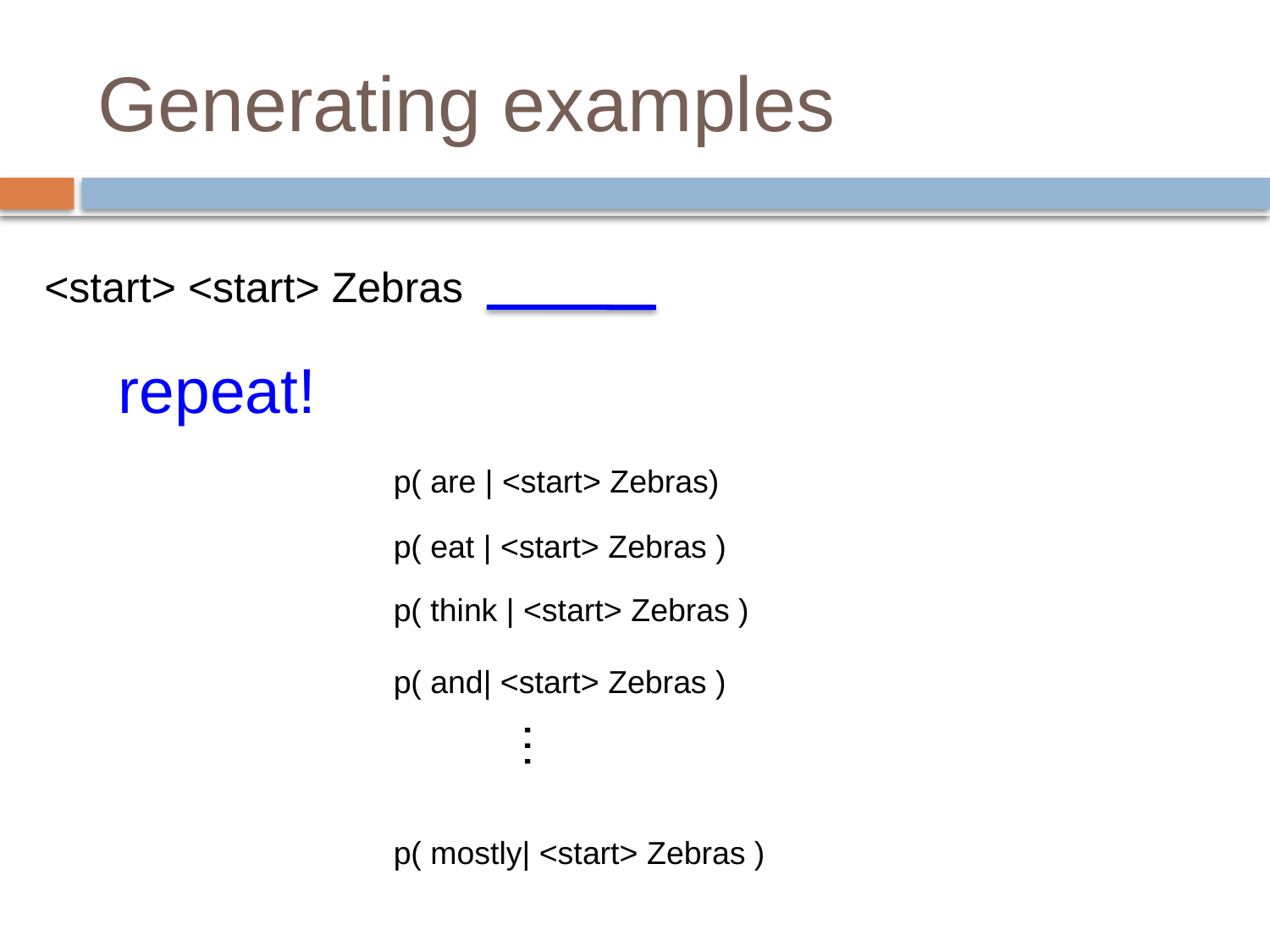

# Generating examples
<start> <start> Zebras
repeat!
p( are | <start> Zebras)
p( eat | <start> Zebras )
p( think | <start> Zebras )
p( and| <start> Zebras )
…
p( mostly| <start> Zebras )